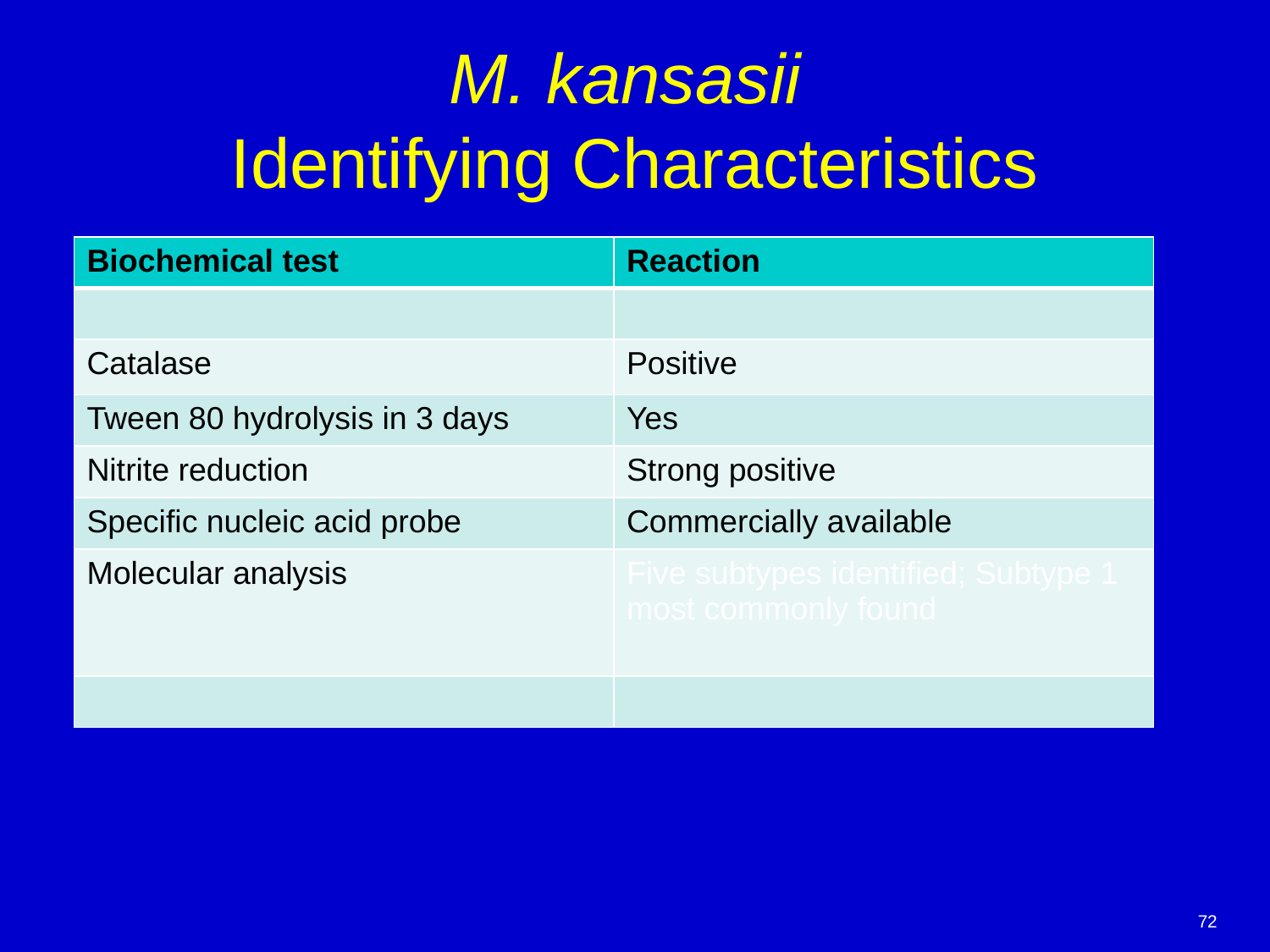

# M. kansasii Identifying Characteristics
| Biochemical test | Reaction |
| --- | --- |
|  |  |
| Catalase | Positive |
| Tween 80 hydrolysis in 3 days | Yes |
| Nitrite reduction | Strong positive |
| Specific nucleic acid probe | Commercially available |
| Molecular analysis | Five subtypes identified; Subtype 1 most commonly found |
|  |  |